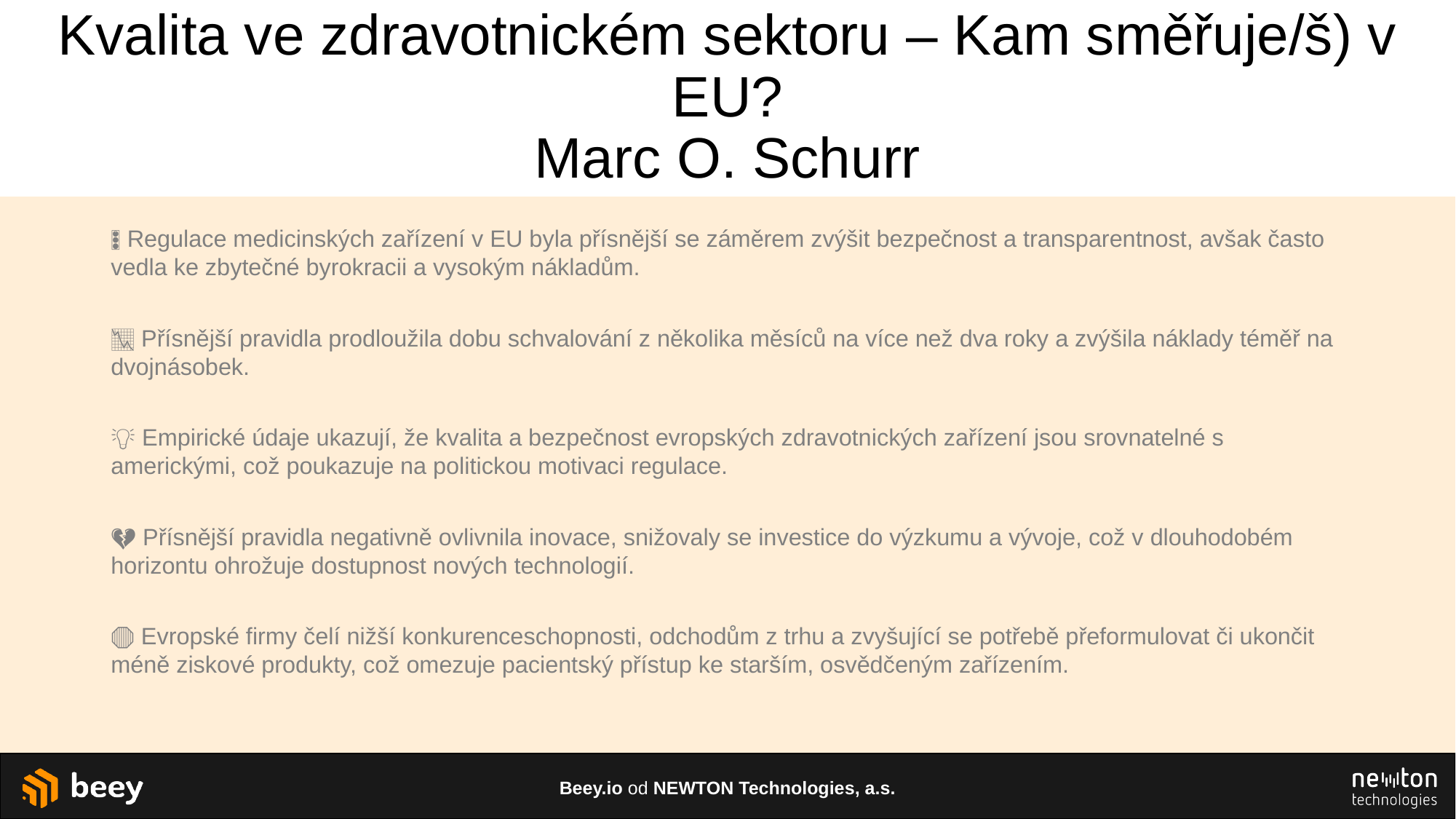

# Kvalita ve zdravotnickém sektoru – Kam směřuje/š) v EU? Marc O. Schurr
🚦 Regulace medicinských zařízení v EU byla přísnější se záměrem zvýšit bezpečnost a transparentnost, avšak často vedla ke zbytečné byrokracii a vysokým nákladům.

📉 Přísnější pravidla prodloužila dobu schvalování z několika měsíců na více než dva roky a zvýšila náklady téměř na dvojnásobek.

💡 Empirické údaje ukazují, že kvalita a bezpečnost evropských zdravotnických zařízení jsou srovnatelné s americkými, což poukazuje na politickou motivaci regulace.

💔 Přísnější pravidla negativně ovlivnila inovace, snižovaly se investice do výzkumu a vývoje, což v dlouhodobém horizontu ohrožuje dostupnost nových technologií.

🛑 Evropské firmy čelí nižší konkurenceschopnosti, odchodům z trhu a zvyšující se potřebě přeformulovat či ukončit méně ziskové produkty, což omezuje pacientský přístup ke starším, osvědčeným zařízením.